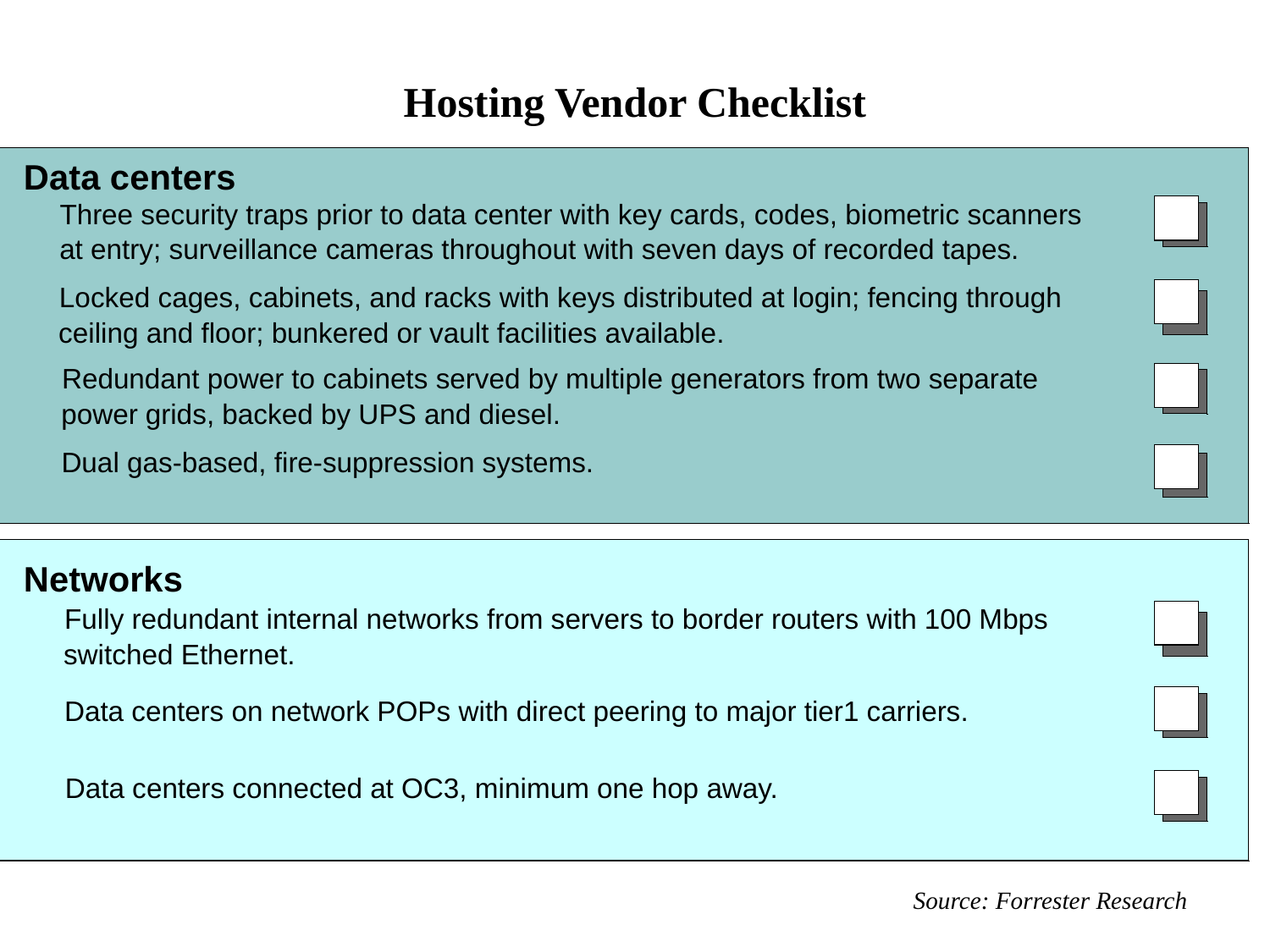

# Hosting Vendor Checklist

Data centers
Three security traps prior to data center with key cards, codes, biometric scanners

at entry; surveillance cameras throughout with seven days of recorded tapes.

Locked cages, cabinets, and racks with keys distributed at login; fencing through

ceiling and floor; bunkered or vault facilities available.

Redundant power to cabinets served by multiple generators from two separate

power grids, backed by UPS and diesel.

Dual gas-based, fire-suppression systems.

Networks
Fully redundant internal networks from servers to border routers with 100 Mbps

switched Ethernet.

Data centers on network POPs with direct peering to major tier1 carriers.

Data centers connected at OC3, minimum one hop away.

Source: Forrester Research